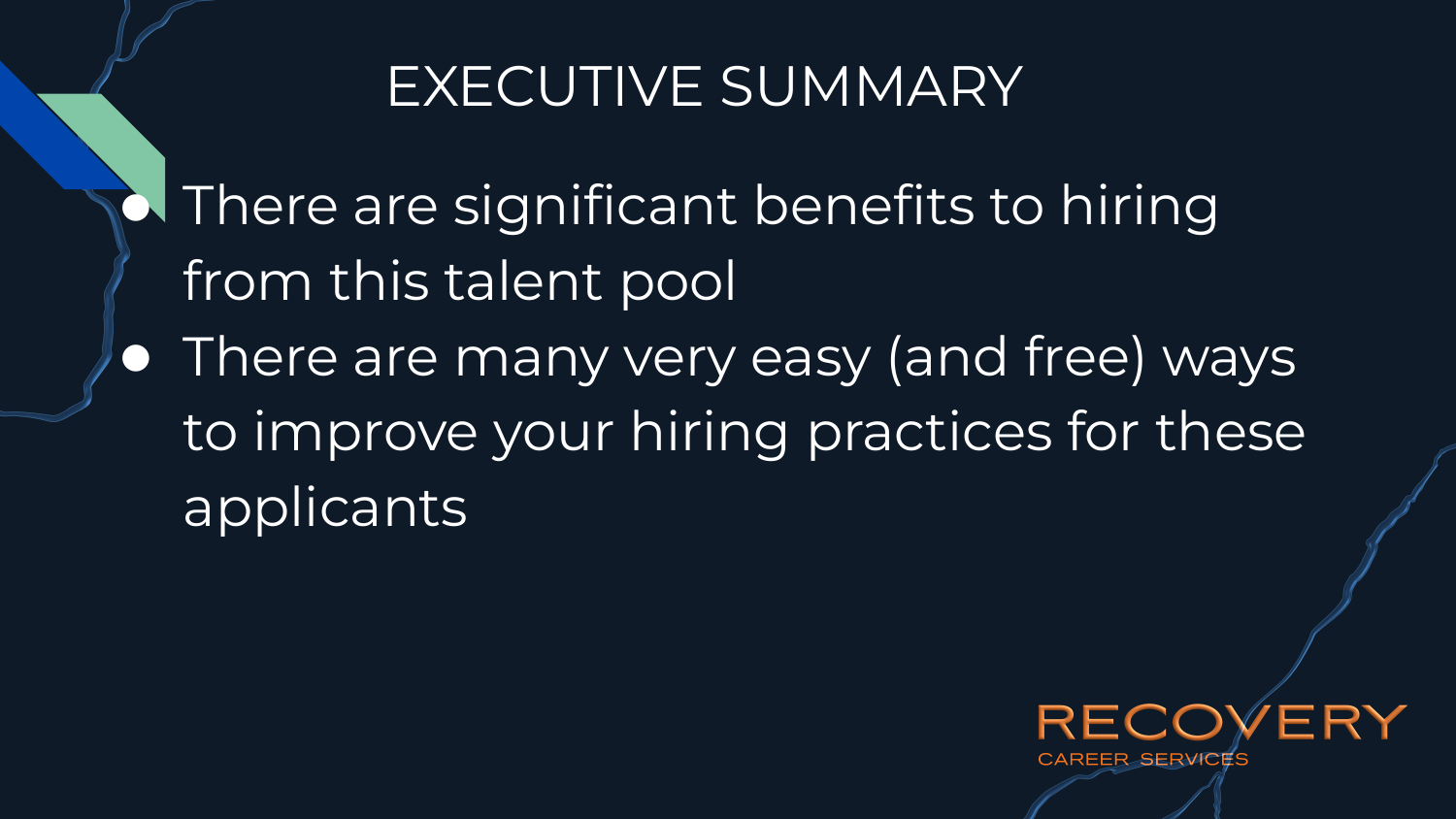

# EXECUTIVE SUMMARY
There are significant benefits to hiring from this talent pool
There are many very easy (and free) ways to improve your hiring practices for these applicants